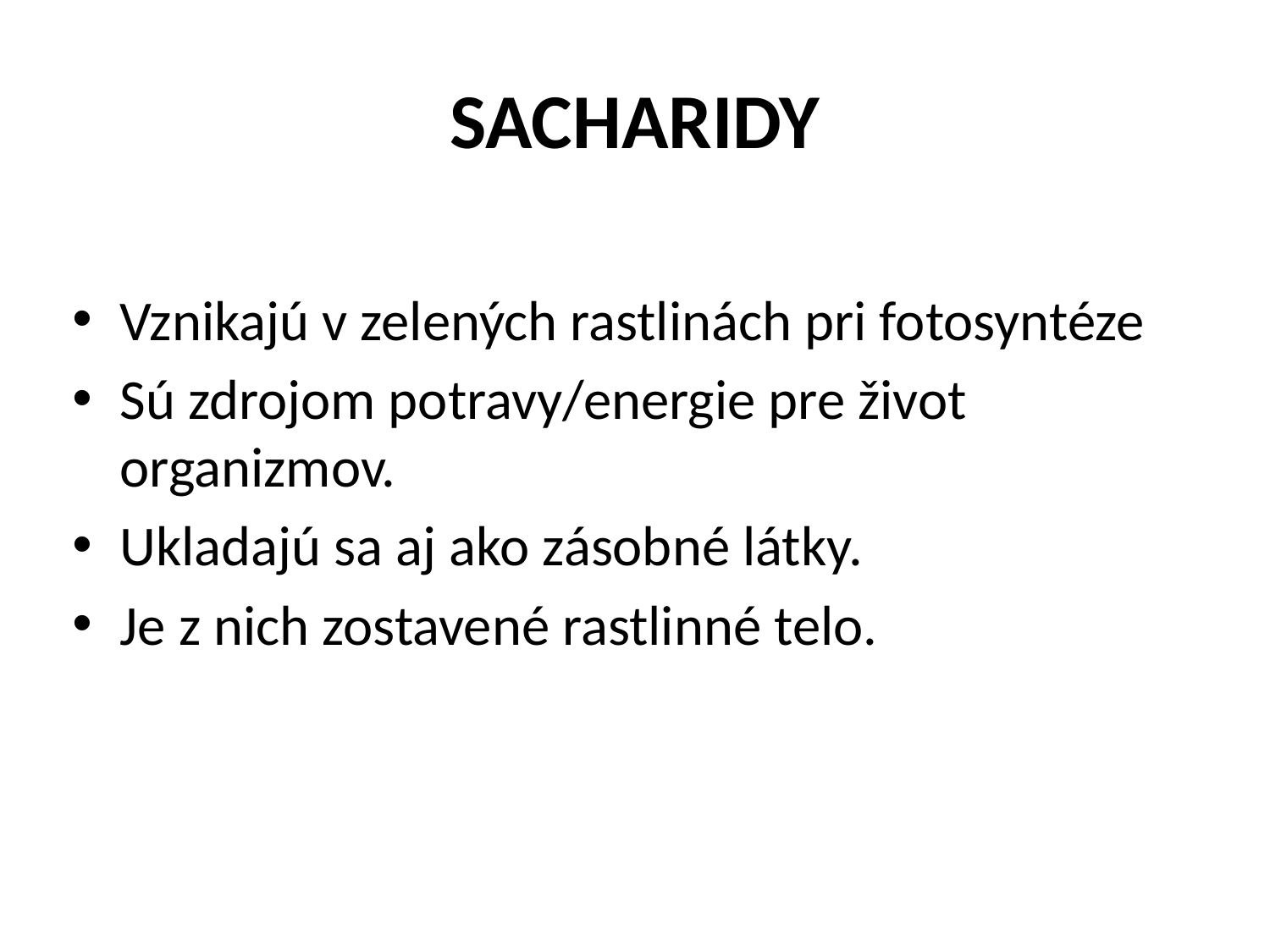

# SACHARIDY
Vznikajú v zelených rastlinách pri fotosyntéze
Sú zdrojom potravy/energie pre život organizmov.
Ukladajú sa aj ako zásobné látky.
Je z nich zostavené rastlinné telo.